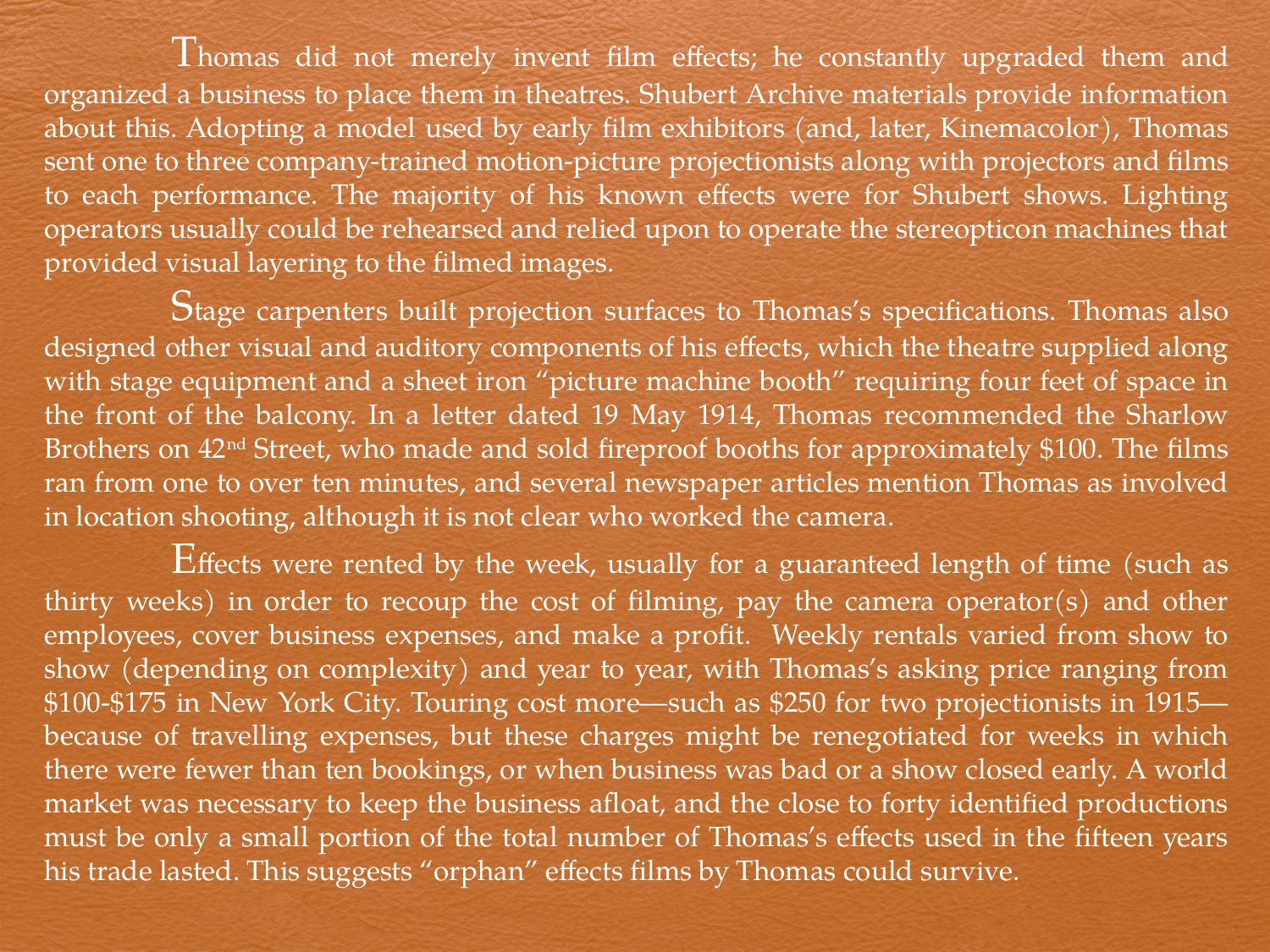

Thomas did not merely invent film effects; he constantly upgraded them and organized a business to place them in theatres. Shubert Archive materials provide information about this. Adopting a model used by early film exhibitors (and, later, Kinemacolor), Thomas sent one to three company-trained motion-picture projectionists along with projectors and films to each performance. The majority of his known effects were for Shubert shows. Lighting operators usually could be rehearsed and relied upon to operate the stereopticon machines that provided visual layering to the filmed images.
	Stage carpenters built projection surfaces to Thomas’s specifications. Thomas also designed other visual and auditory components of his effects, which the theatre supplied along with stage equipment and a sheet iron “picture machine booth” requiring four feet of space in the front of the balcony. In a letter dated 19 May 1914, Thomas recommended the Sharlow Brothers on 42nd Street, who made and sold fireproof booths for approximately $100. The films ran from one to over ten minutes, and several newspaper articles mention Thomas as involved in location shooting, although it is not clear who worked the camera.
	Effects were rented by the week, usually for a guaranteed length of time (such as thirty weeks) in order to recoup the cost of filming, pay the camera operator(s) and other employees, cover business expenses, and make a profit.  Weekly rentals varied from show to show (depending on complexity) and year to year, with Thomas’s asking price ranging from $100-$175 in New York City. Touring cost more—such as $250 for two projectionists in 1915—because of travelling expenses, but these charges might be renegotiated for weeks in which there were fewer than ten bookings, or when business was bad or a show closed early. A world market was necessary to keep the business afloat, and the close to forty identified productions must be only a small portion of the total number of Thomas’s effects used in the fifteen years his trade lasted. This suggests “orphan” effects films by Thomas could survive.